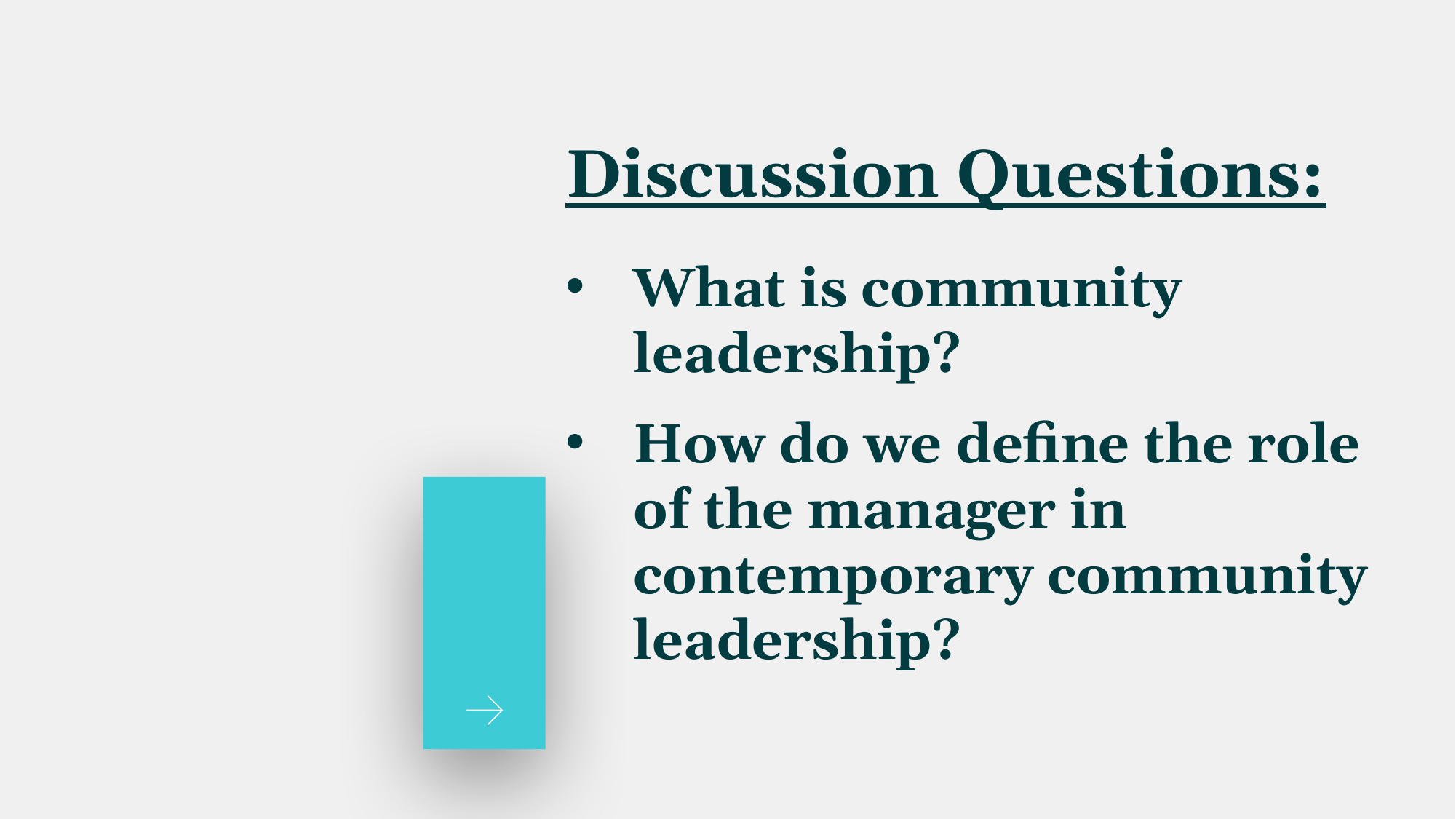

# Discussion Questions:
What is community leadership?
How do we define the role of the manager in contemporary community leadership?